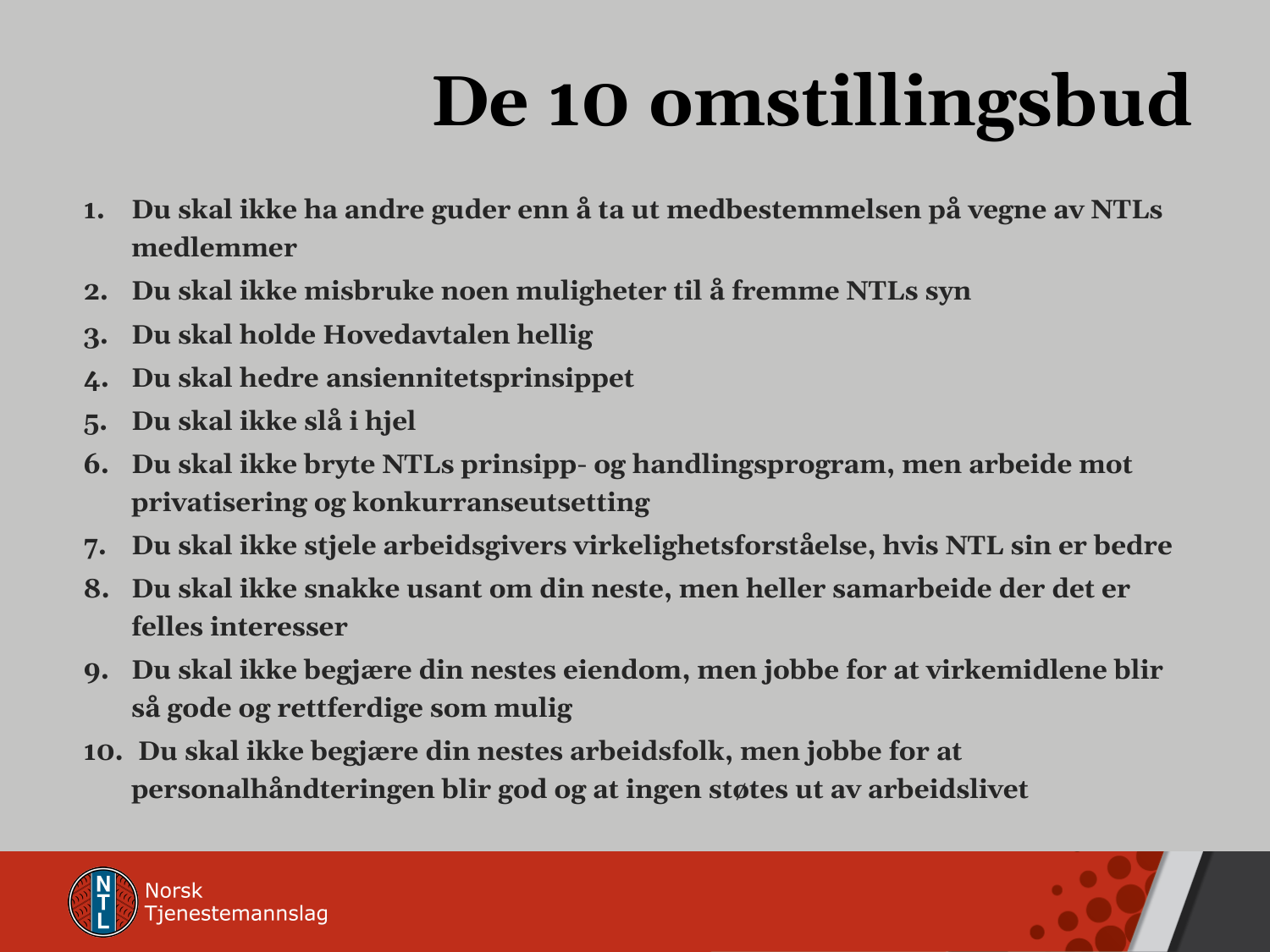

# De 10 omstillingsbud
Du skal ikke ha andre guder enn å ta ut medbestemmelsen på vegne av NTLs medlemmer
Du skal ikke misbruke noen muligheter til å fremme NTLs syn
Du skal holde Hovedavtalen hellig
Du skal hedre ansiennitetsprinsippet
Du skal ikke slå i hjel
Du skal ikke bryte NTLs prinsipp- og handlingsprogram, men arbeide mot privatisering og konkurranseutsetting
Du skal ikke stjele arbeidsgivers virkelighetsforståelse, hvis NTL sin er bedre
Du skal ikke snakke usant om din neste, men heller samarbeide der det er felles interesser
Du skal ikke begjære din nestes eiendom, men jobbe for at virkemidlene blir så gode og rettferdige som mulig
 Du skal ikke begjære din nestes arbeidsfolk, men jobbe for at personalhåndteringen blir god og at ingen støtes ut av arbeidslivet